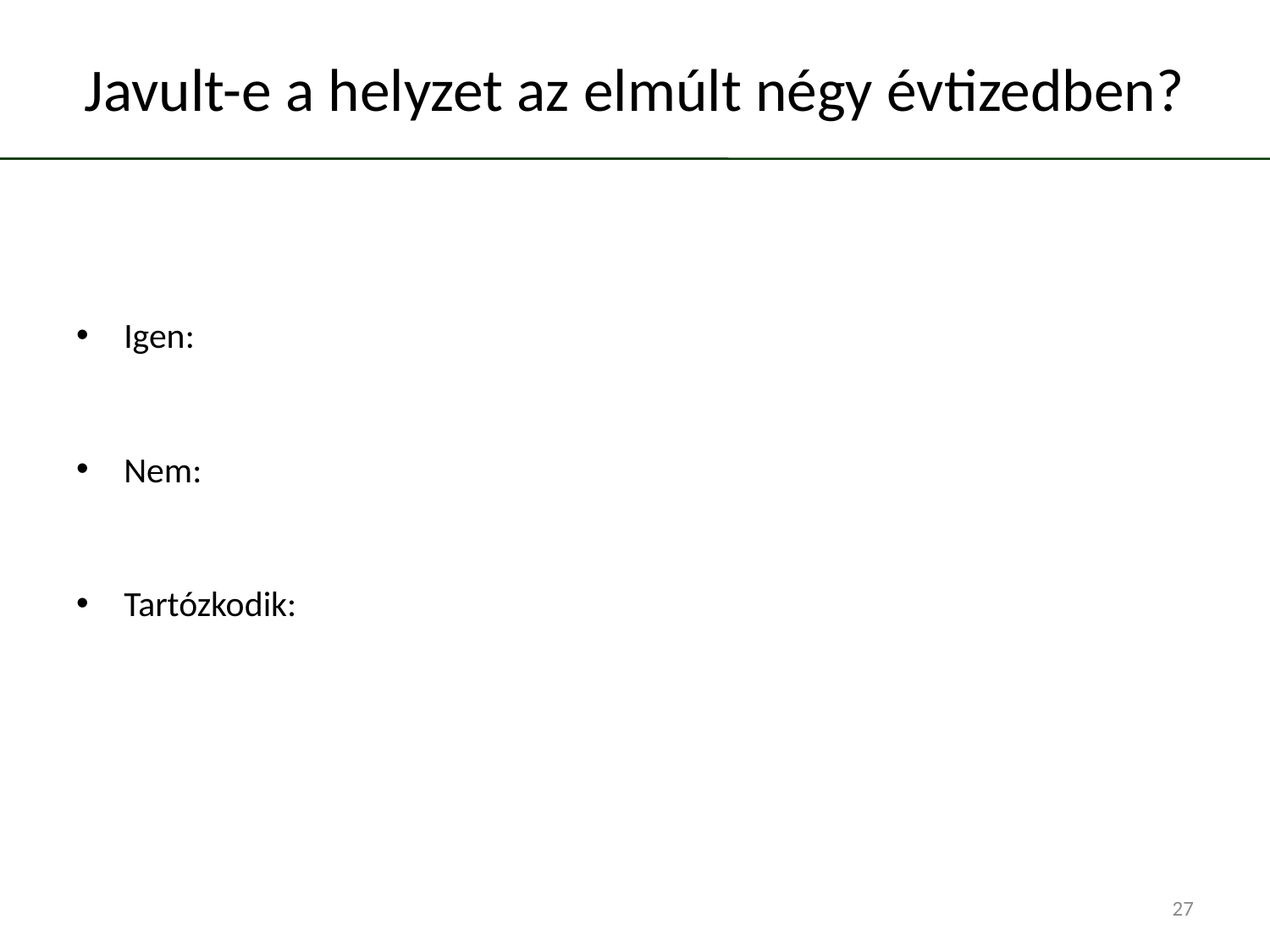

# Javult-e a helyzet az elmúlt négy évtizedben?

Igen:
Nem:
Tartózkodik:
27